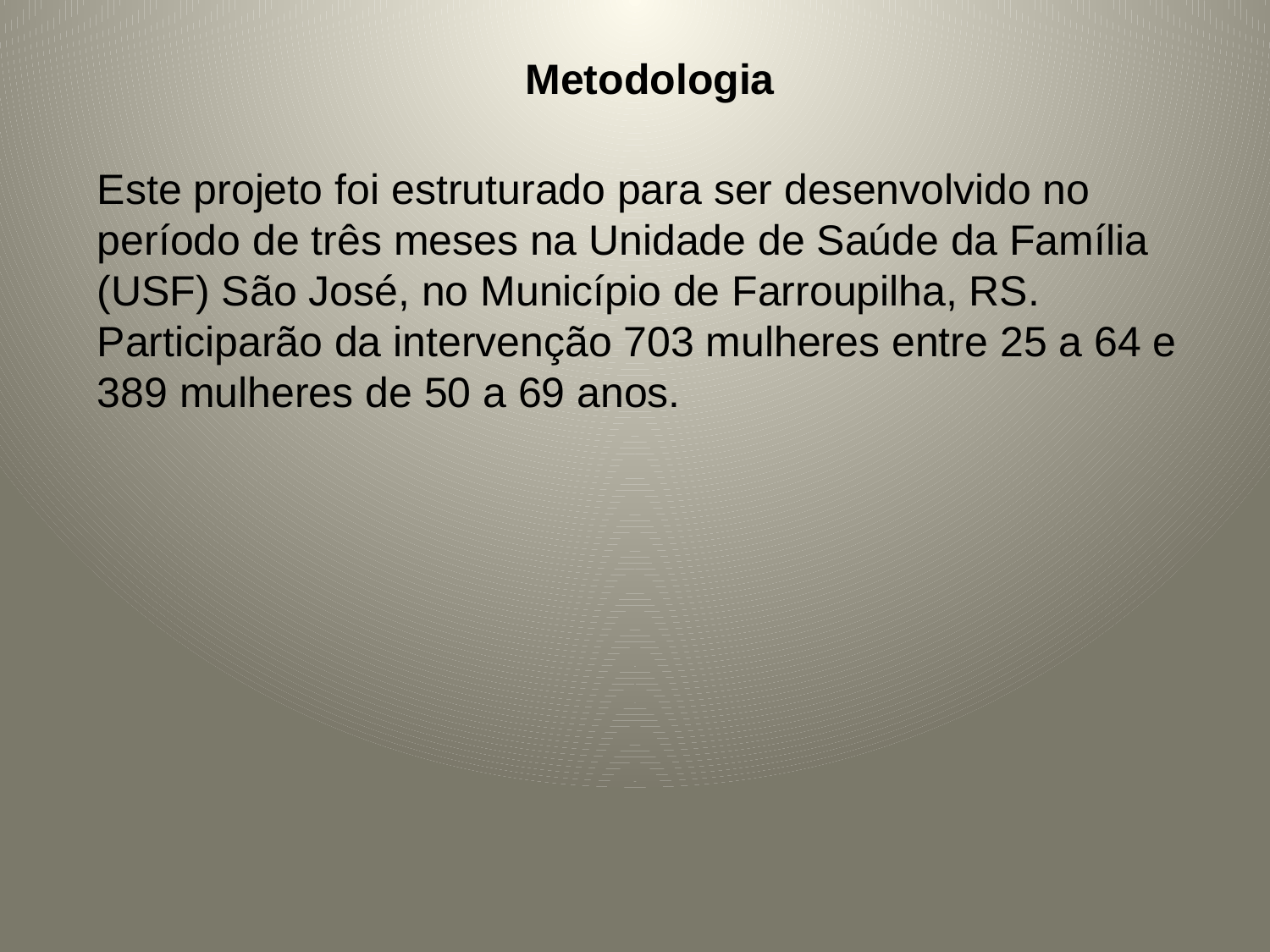

Metodologia

Este projeto foi estruturado para ser desenvolvido no período de três meses na Unidade de Saúde da Família (USF) São José, no Município de Farroupilha, RS.
Participarão da intervenção 703 mulheres entre 25 a 64 e 389 mulheres de 50 a 69 anos.